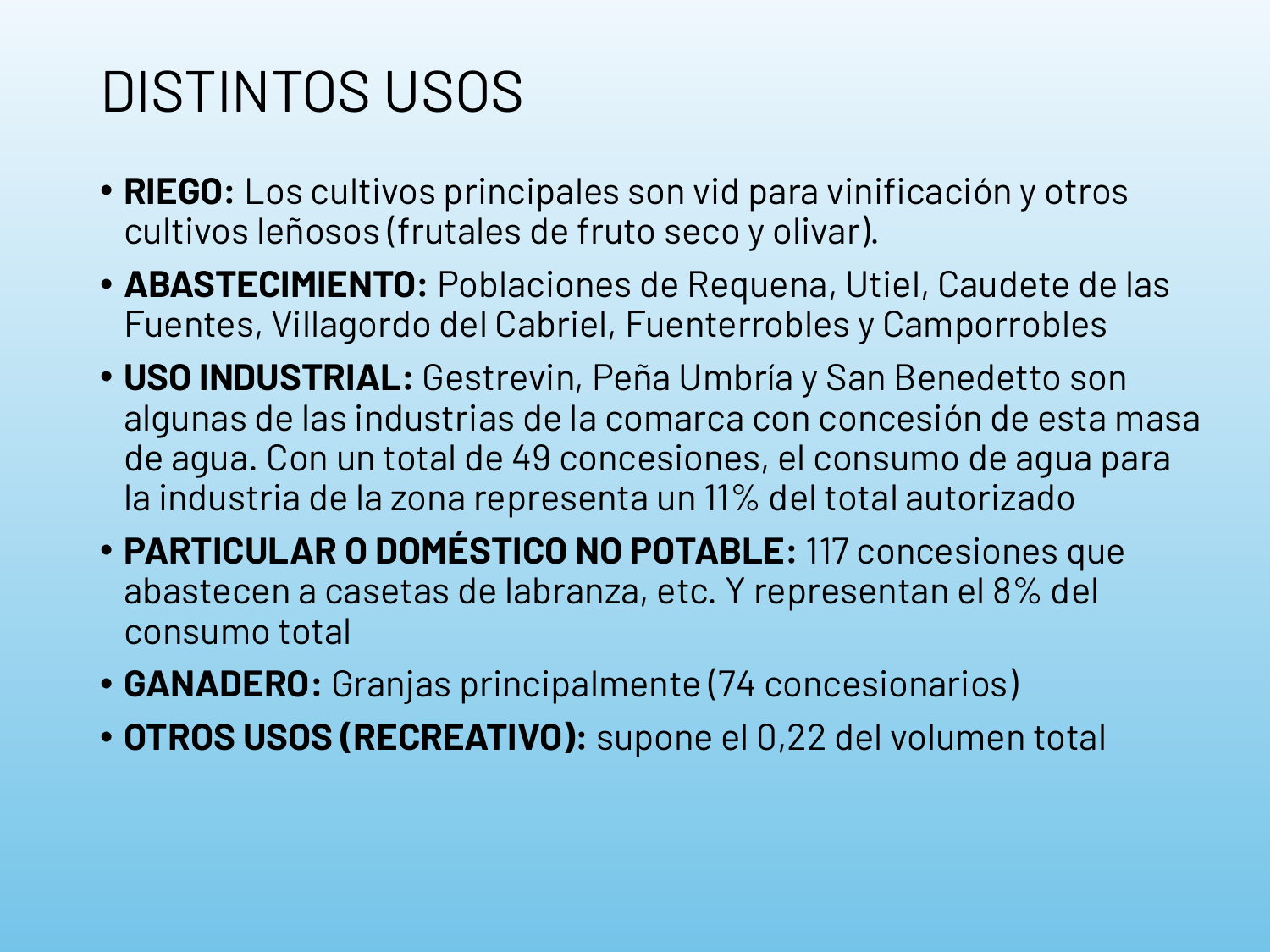

# DISTINTOS USOS
RIEGO: Los cultivos principales son vid para vinificación y otros cultivos leñosos (frutales de fruto seco y olivar).
ABASTECIMIENTO: Poblaciones de Requena, Utiel, Caudete de las Fuentes, Villagordo del Cabriel, Fuenterrobles y Camporrobles
USO INDUSTRIAL: Gestrevin, Peña Umbría y San Benedetto son algunas de las industrias de la comarca con concesión de esta masa de agua. Con un total de 49 concesiones, el consumo de agua para la industria de la zona representa un 11% del total autorizado
PARTICULAR O DOMÉSTICO NO POTABLE: 117 concesiones que abastecen a casetas de labranza, etc. Y representan el 8% del consumo total
GANADERO: Granjas principalmente (74 concesionarios)
OTROS USOS (RECREATIVO): supone el 0,22 del volumen total